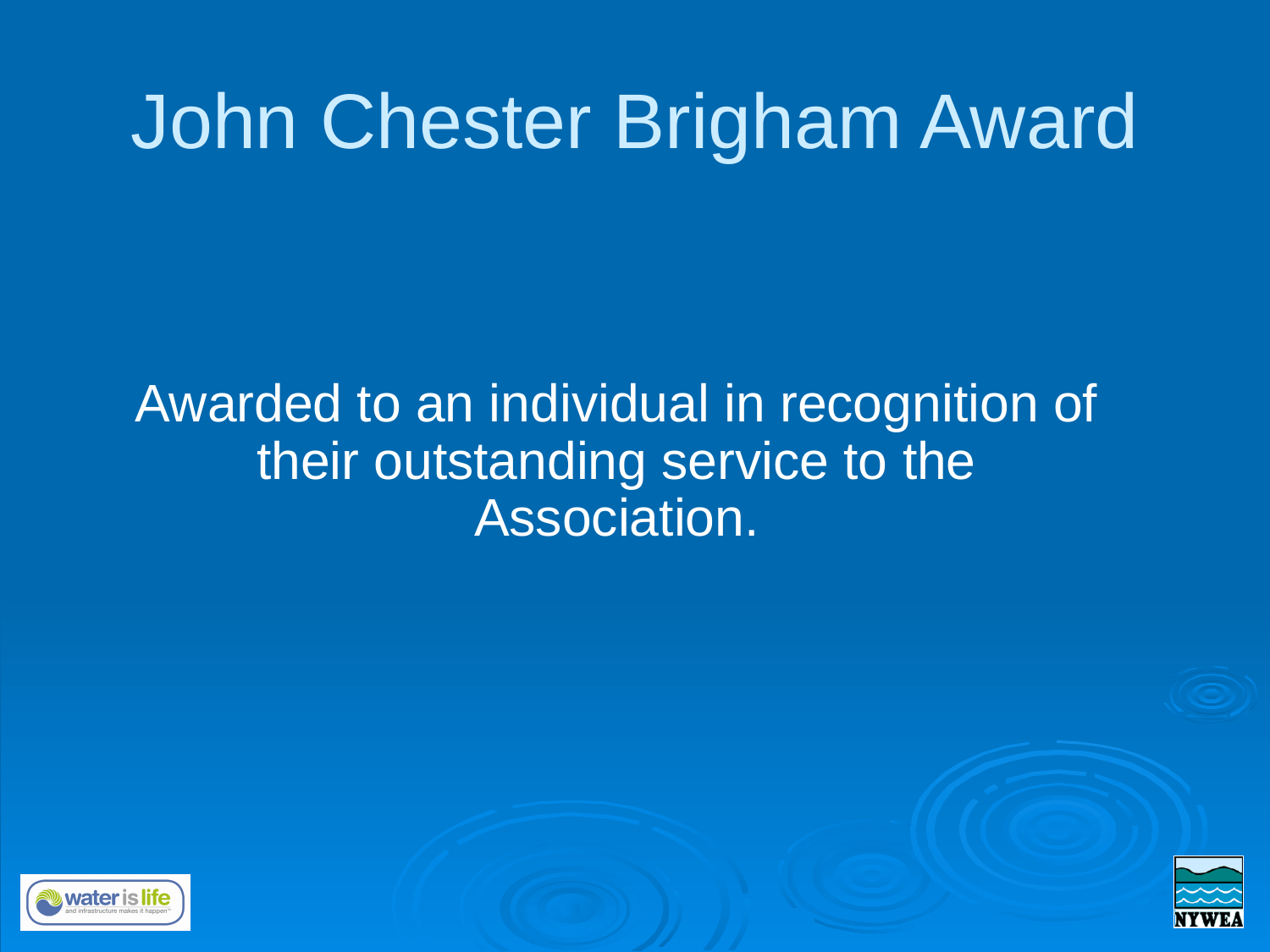

# John Chester Brigham Award
Awarded to an individual in recognition of their outstanding service to the Association.